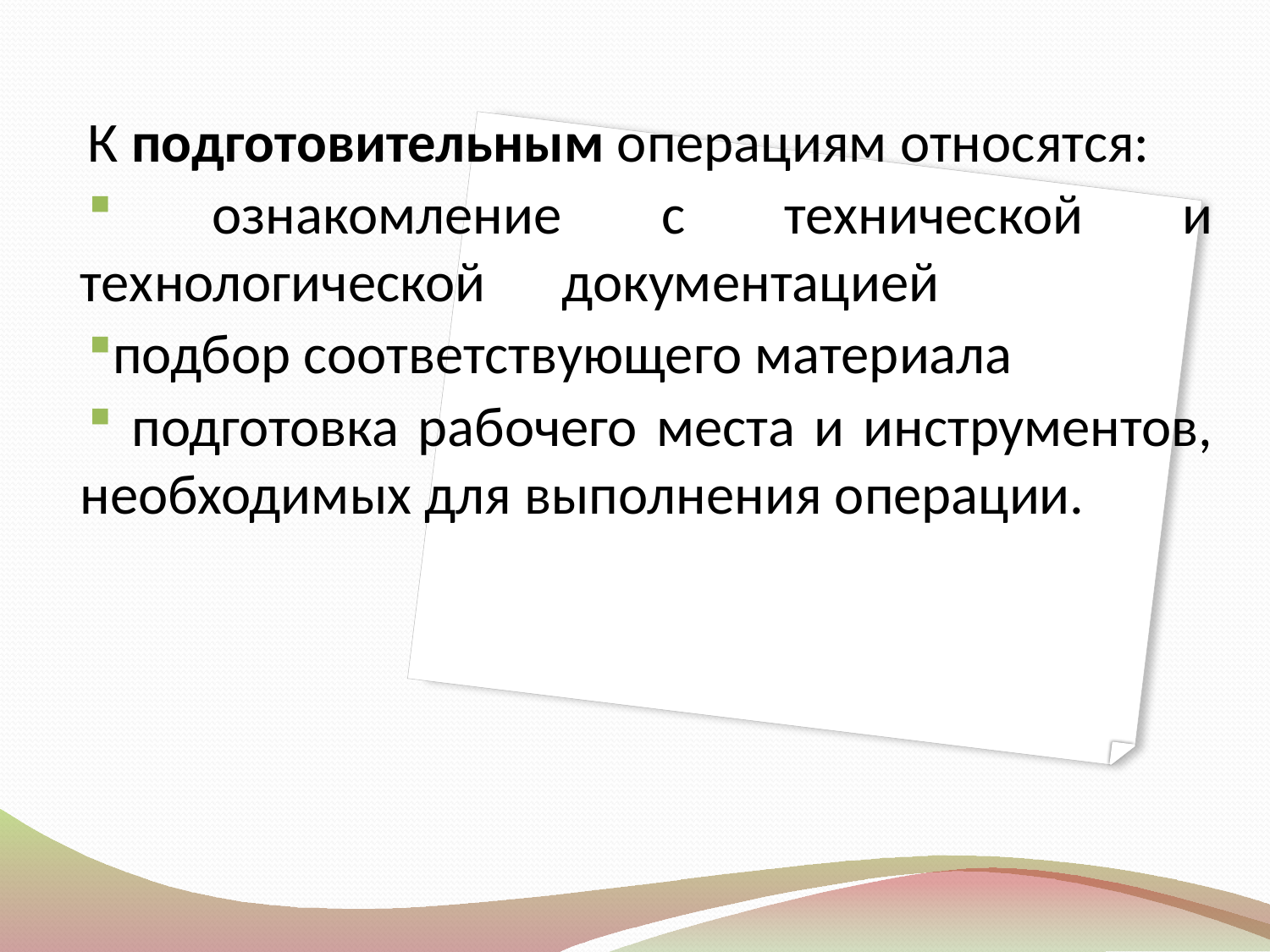

К подготовительным операциям относятся:
 ознакомление с технической и технологической      документацией
подбор соответствующего материала
 подготовка рабочего места и инструментов, необходимых для выполнения операции.